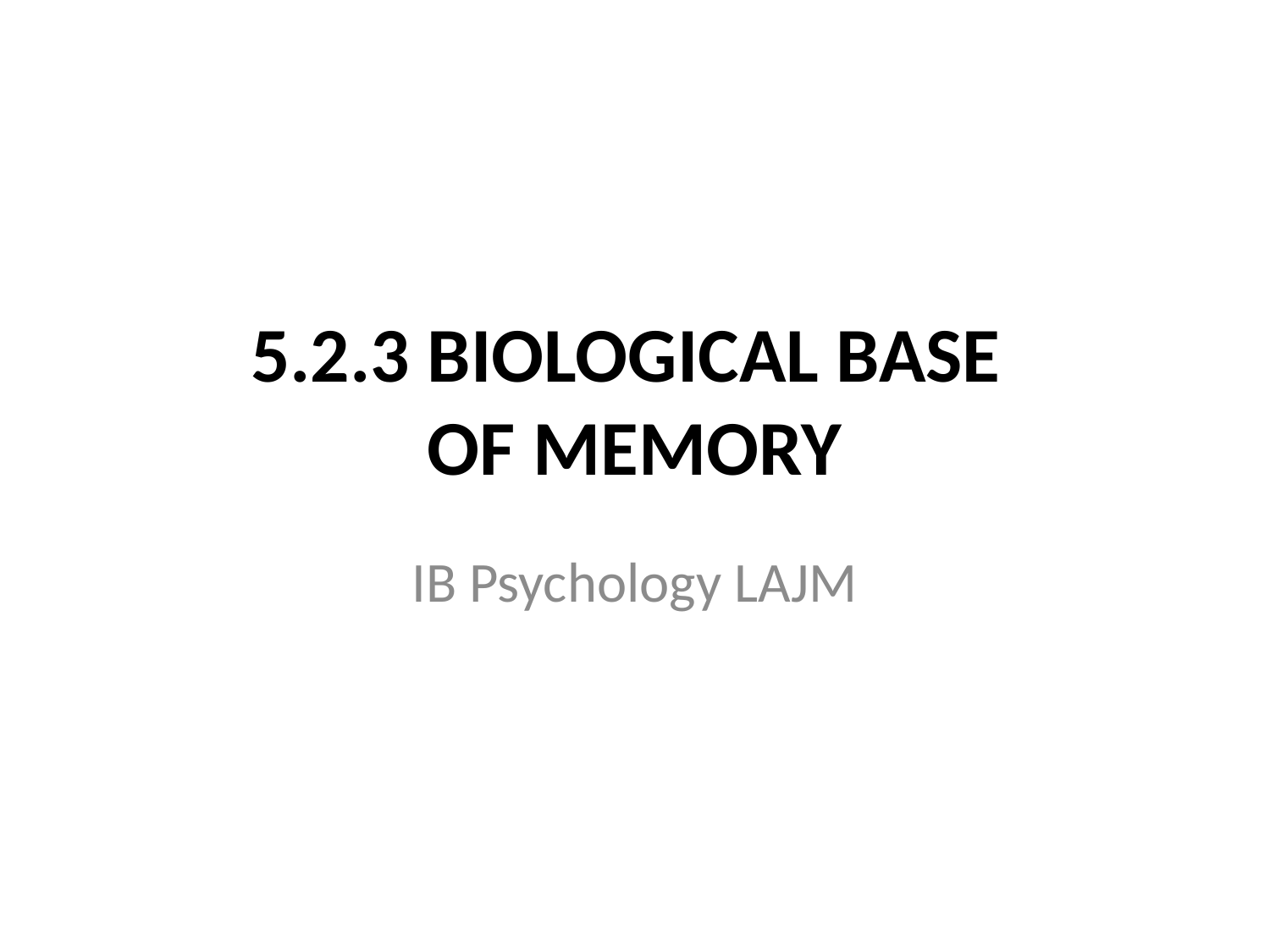

# 5.2.3 BIOLOGICAL BASE OF MEMORY
IB Psychology LAJM